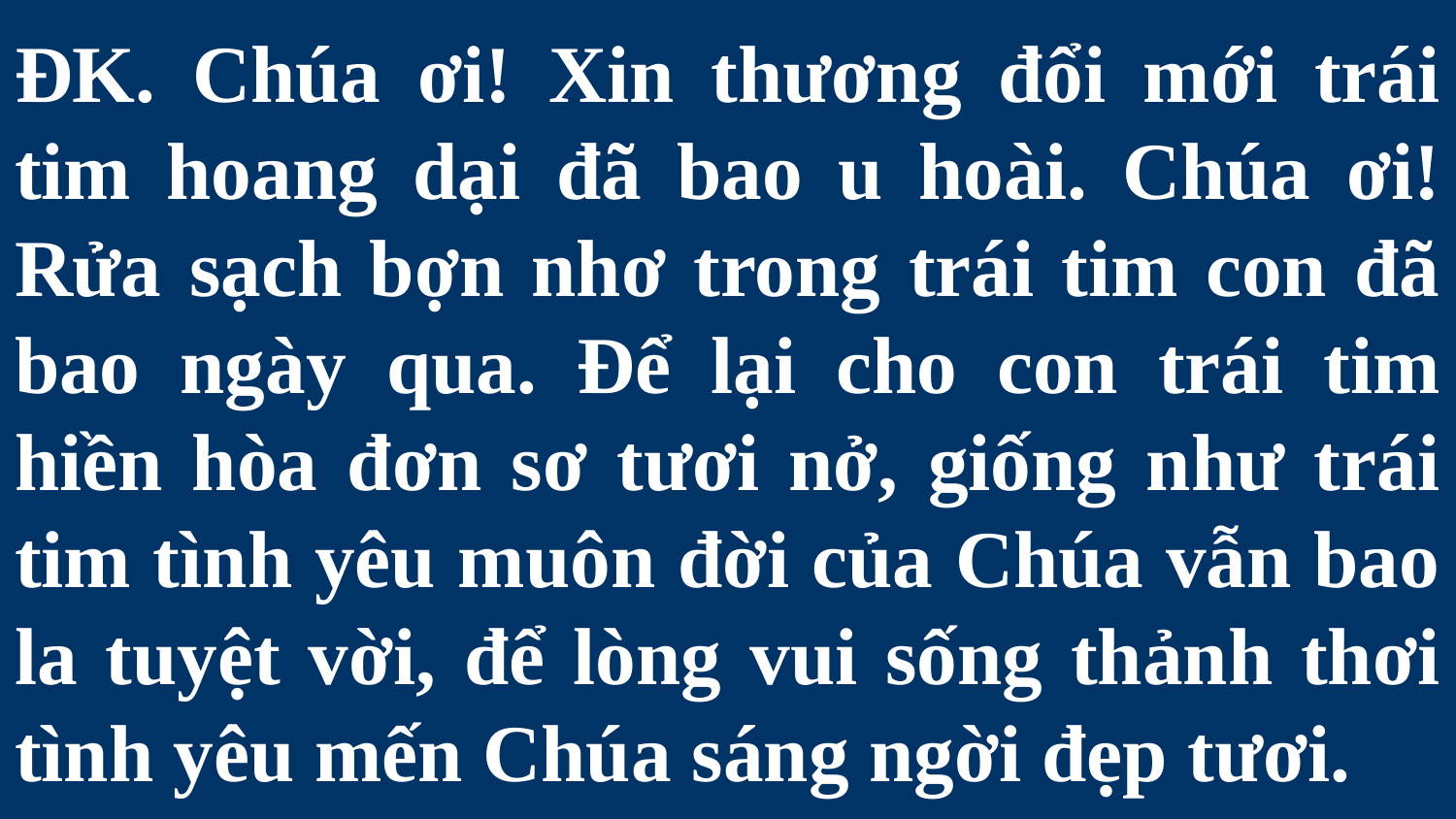

# ĐK. Chúa ơi! Xin thương đổi mới trái tim hoang dại đã bao u hoài. Chúa ơi! Rửa sạch bợn nhơ trong trái tim con đã bao ngày qua. Để lại cho con trái tim hiền hòa đơn sơ tươi nở, giống như trái tim tình yêu muôn đời của Chúa vẫn bao la tuyệt vời, để lòng vui sống thảnh thơi tình yêu mến Chúa sáng ngời đẹp tươi.